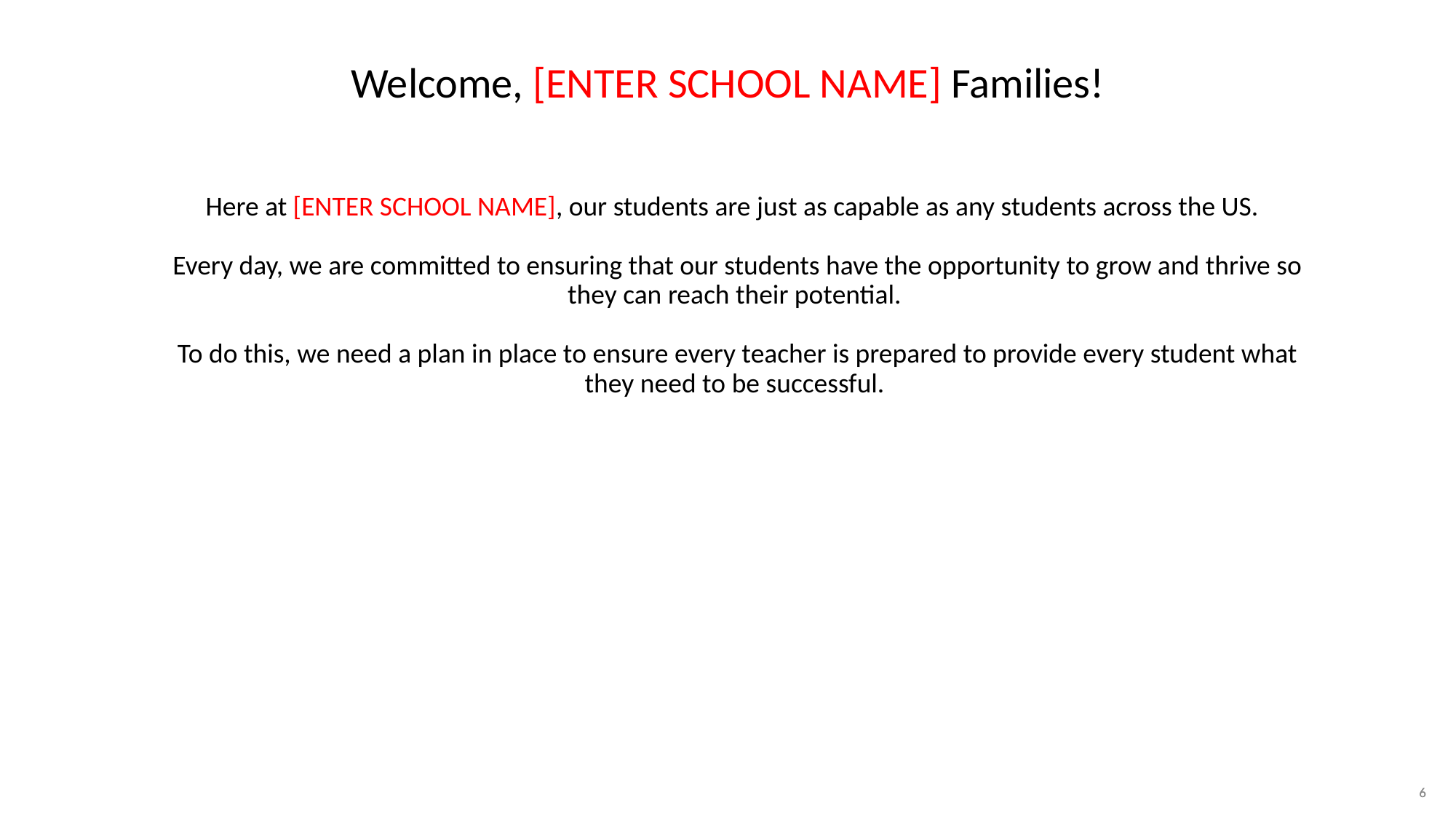

Welcome, [ENTER SCHOOL NAME] Families!
Here at [ENTER SCHOOL NAME], our students are just as capable as any students across the US.
Every day, we are committed to ensuring that our students have the opportunity to grow and thrive so they can reach their potential.
To do this, we need a plan in place to ensure every teacher is prepared to provide every student what they need to be successful.
6